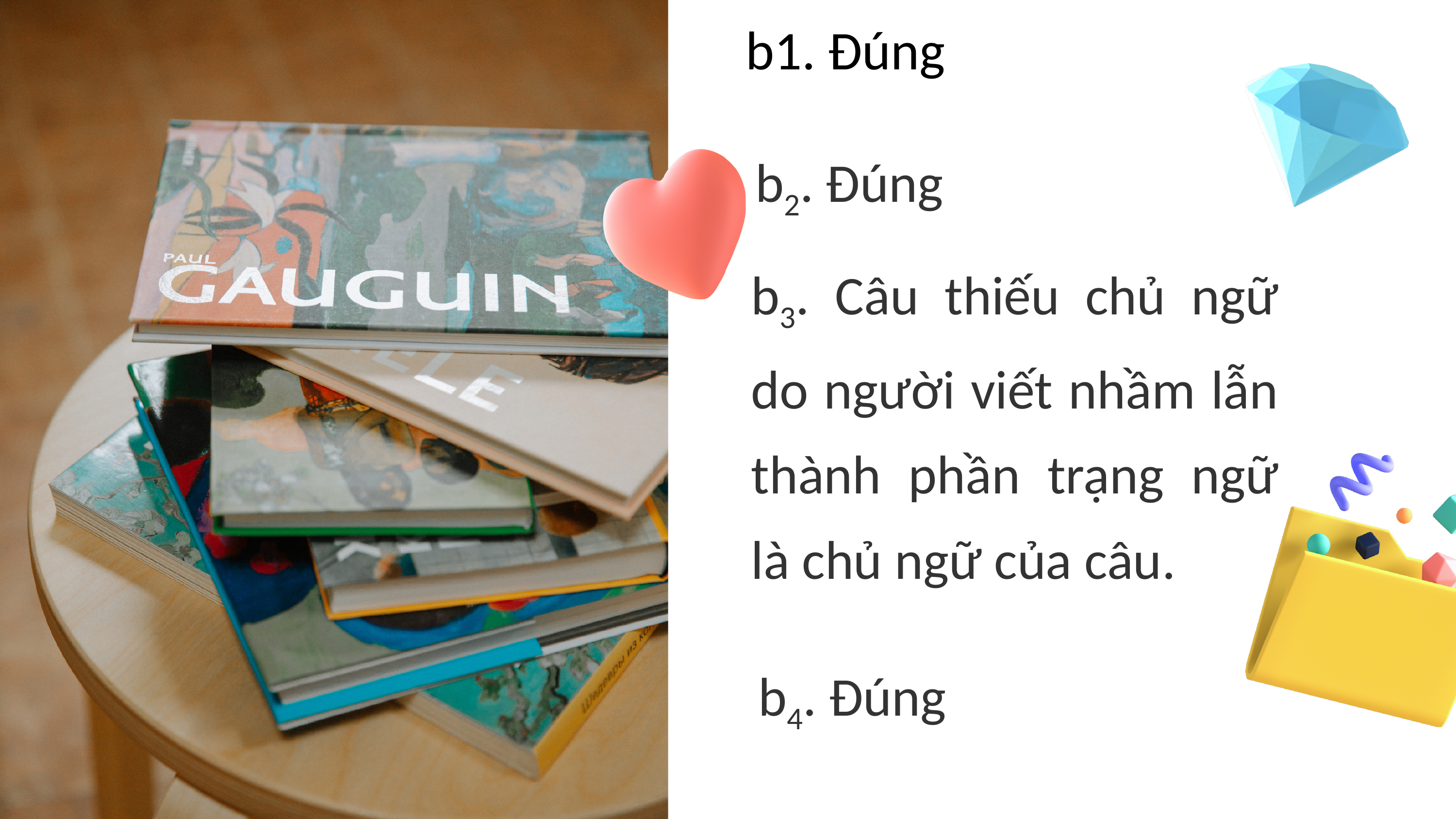

b1. Đúng

b2. Đúng

b3. Câu thiếu chủ ngữ do người viết nhầm lẫn thành phần trạng ngữ là chủ ngữ của câu.

b4. Đúng